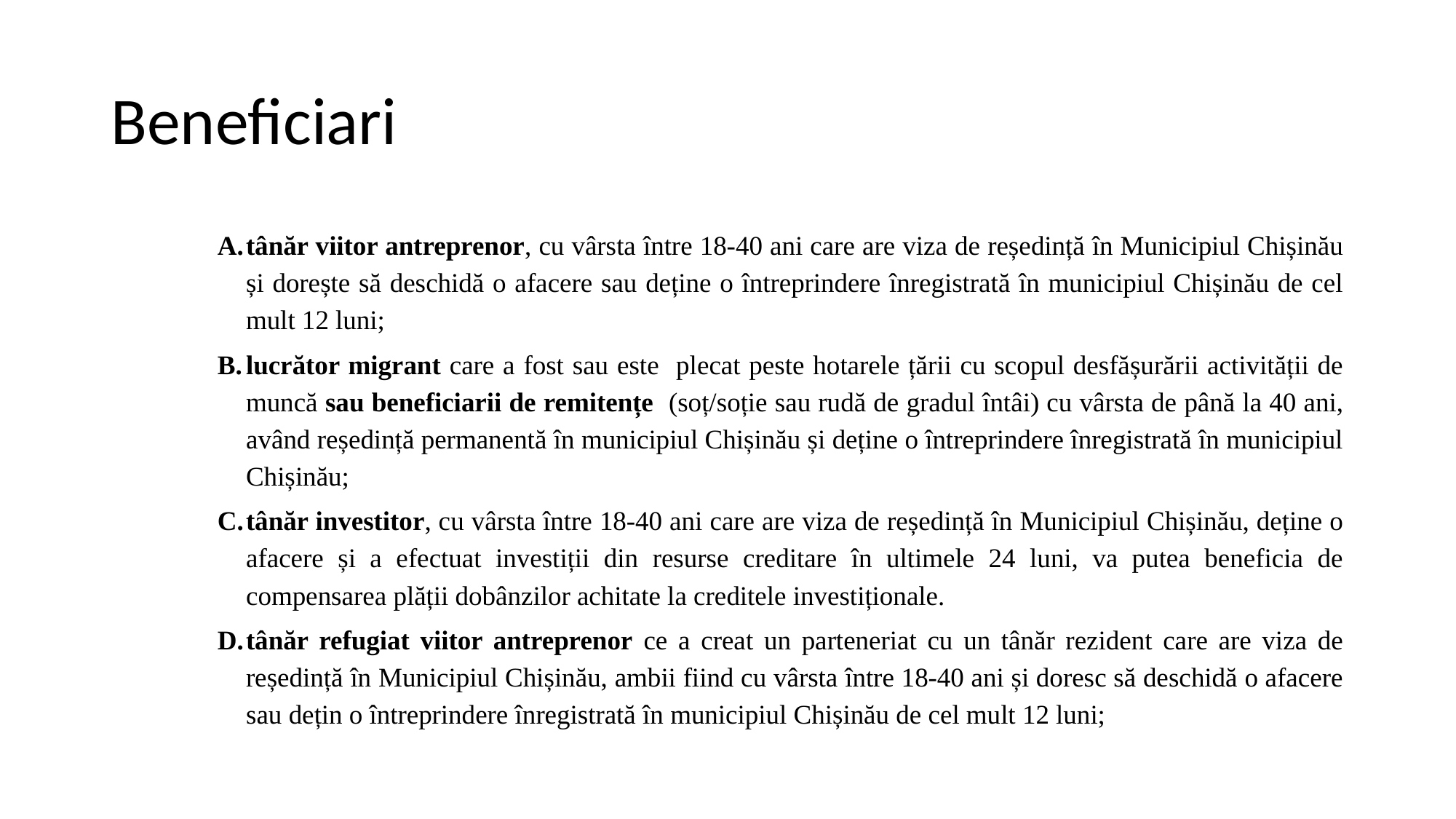

# Beneficiari
tânăr viitor antreprenor, cu vârsta între 18-40 ani care are viza de reședință în Municipiul Chișinău și dorește să deschidă o afacere sau deține o întreprindere înregistrată în municipiul Chișinău de cel mult 12 luni;
lucrător migrant care a fost sau este  plecat peste hotarele țării cu scopul desfășurării activității de muncă sau beneficiarii de remitențe  (soț/soție sau rudă de gradul întâi) cu vârsta de până la 40 ani, având reședință permanentă în municipiul Chișinău și deține o întreprindere înregistrată în municipiul Chișinău;
tânăr investitor, cu vârsta între 18-40 ani care are viza de reședință în Municipiul Chișinău, deține o afacere și a efectuat investiții din resurse creditare în ultimele 24 luni, va putea beneficia de compensarea plății dobânzilor achitate la creditele investiționale.
tânăr refugiat viitor antreprenor ce a creat un parteneriat cu un tânăr rezident care are viza de reședință în Municipiul Chișinău, ambii fiind cu vârsta între 18-40 ani și doresc să deschidă o afacere sau dețin o întreprindere înregistrată în municipiul Chișinău de cel mult 12 luni;